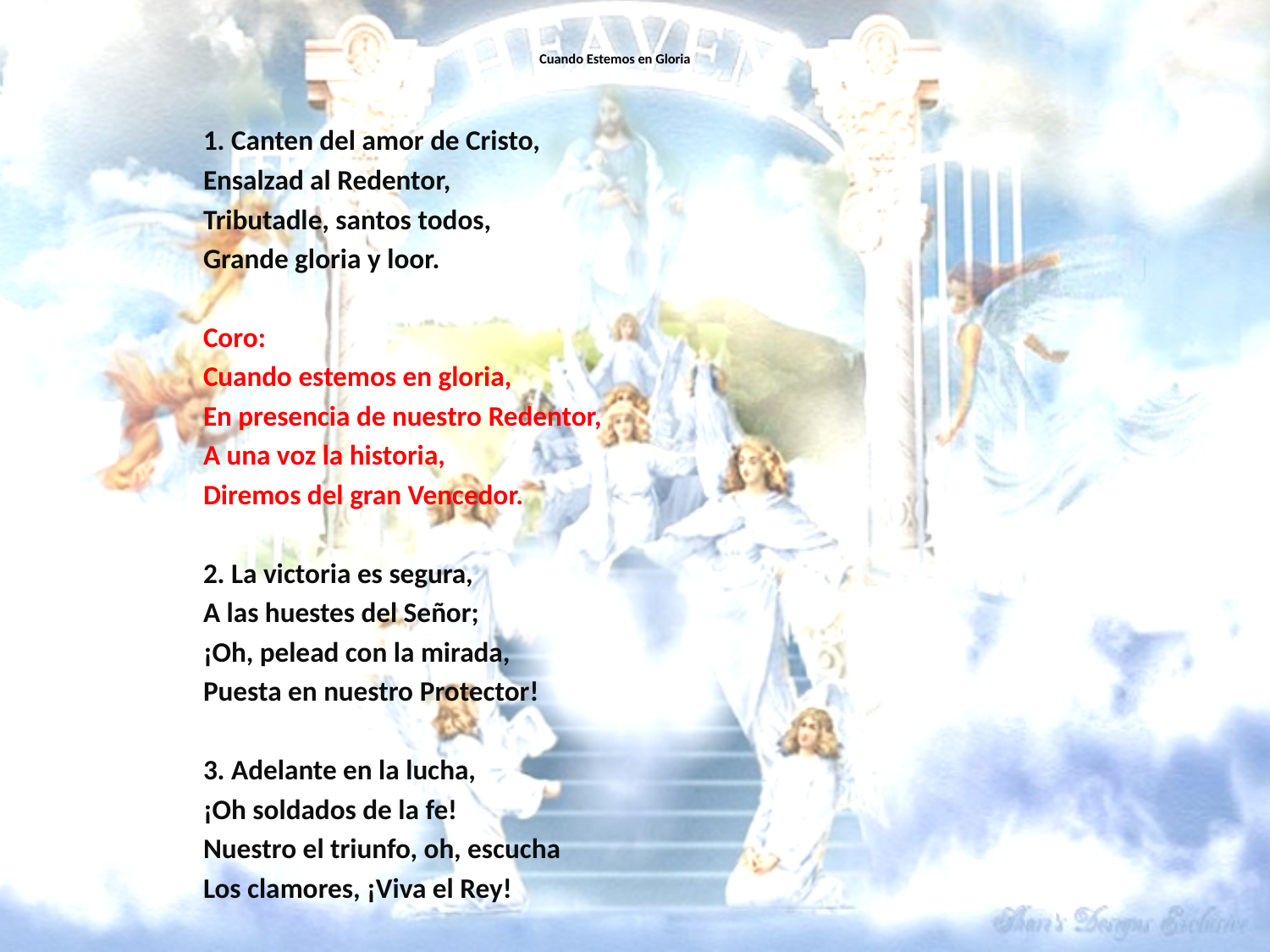

# Cuando Estemos en Gloria
1. Canten del amor de Cristo,
Ensalzad al Redentor,
Tributadle, santos todos,
Grande gloria y loor.

Coro:
Cuando estemos en gloria,
En presencia de nuestro Redentor,
A una voz la historia,
Diremos del gran Vencedor.

2. La victoria es segura,
A las huestes del Señor;
¡Oh, pelead con la mirada,
Puesta en nuestro Protector!

3. Adelante en la lucha,
¡Oh soldados de la fe!
Nuestro el triunfo, oh, escucha
Los clamores, ¡Viva el Rey!